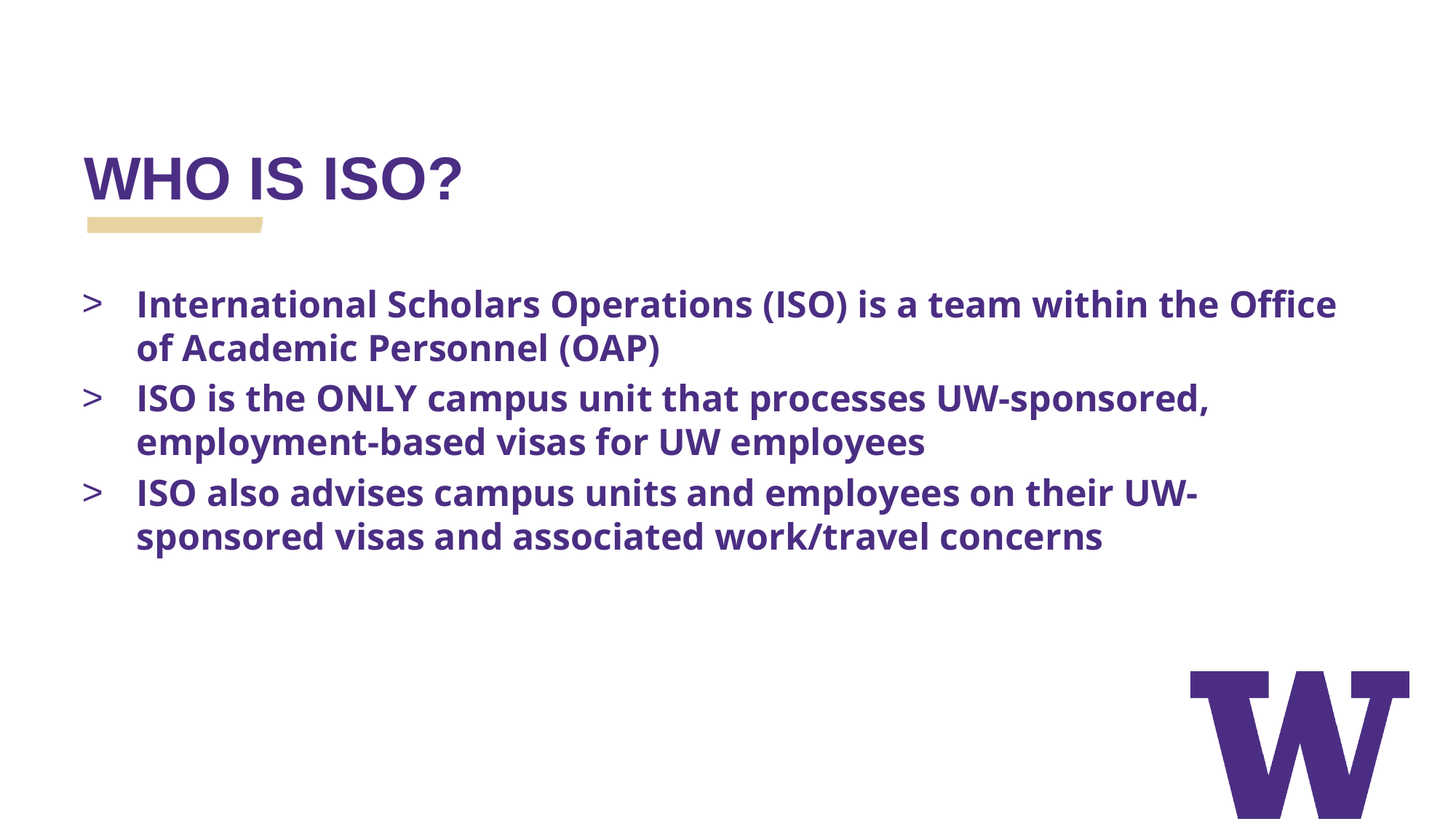

# WHO IS ISO?
International Scholars Operations (ISO) is a team within the Office of Academic Personnel (OAP)
ISO is the ONLY campus unit that processes UW-sponsored, employment-based visas for UW employees
ISO also advises campus units and employees on their UW-sponsored visas and associated work/travel concerns